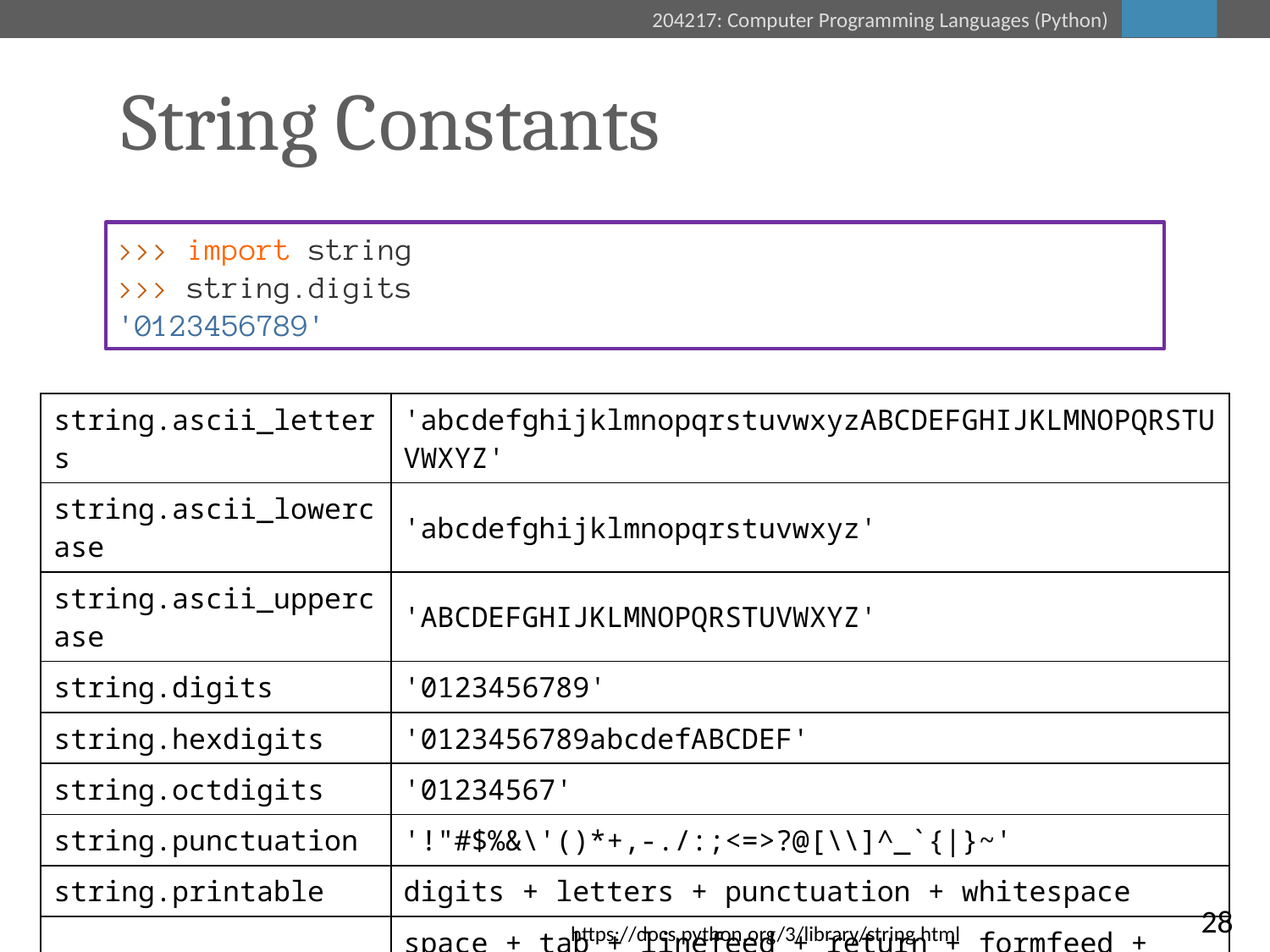

# String Constants
>>> import string
>>> string.digits
'0123456789'

| string.ascii\_letters | 'abcdefghijklmnopqrstuvwxyzABCDEFGHIJKLMNOPQRSTUVWXYZ' |
| --- | --- |
| string.ascii\_lowercase | 'abcdefghijklmnopqrstuvwxyz' |
| string.ascii\_uppercase | 'ABCDEFGHIJKLMNOPQRSTUVWXYZ' |
| string.digits | '0123456789' |
| string.hexdigits | '0123456789abcdefABCDEF' |
| string.octdigits | '01234567' |
| string.punctuation | '!"#$%&\'()\*+,-./:;<=>?@[\\]^\_`{|}~' |
| string.printable | digits + letters + punctuation + whitespace |
| string.whitespace | space + tab + linefeed + return + formfeed + vertical tab (on most systems) |
28
https://docs.python.org/3/library/string.html